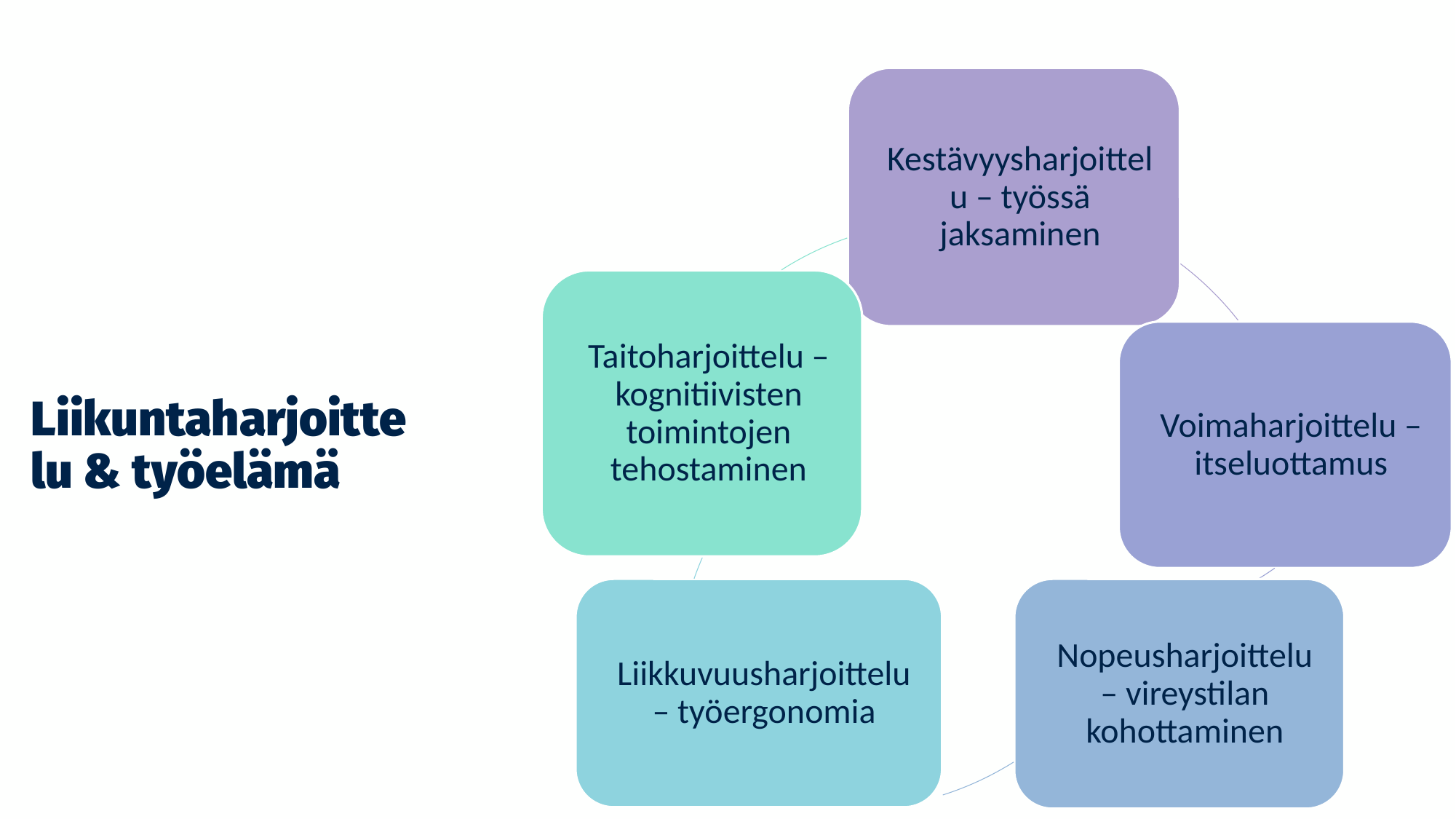

Kestävyysharjoittelu – työssä jaksaminen
Voimaharjoittelu – itseluottamus
Nopeusharjoittelu – vireystilan kohottaminen
Liikkuvuusharjoittelu – työergonomia
Taitoharjoittelu – kognitiivisten toimintojen tehostaminen
# Liikuntaharjoittelu & työelämä